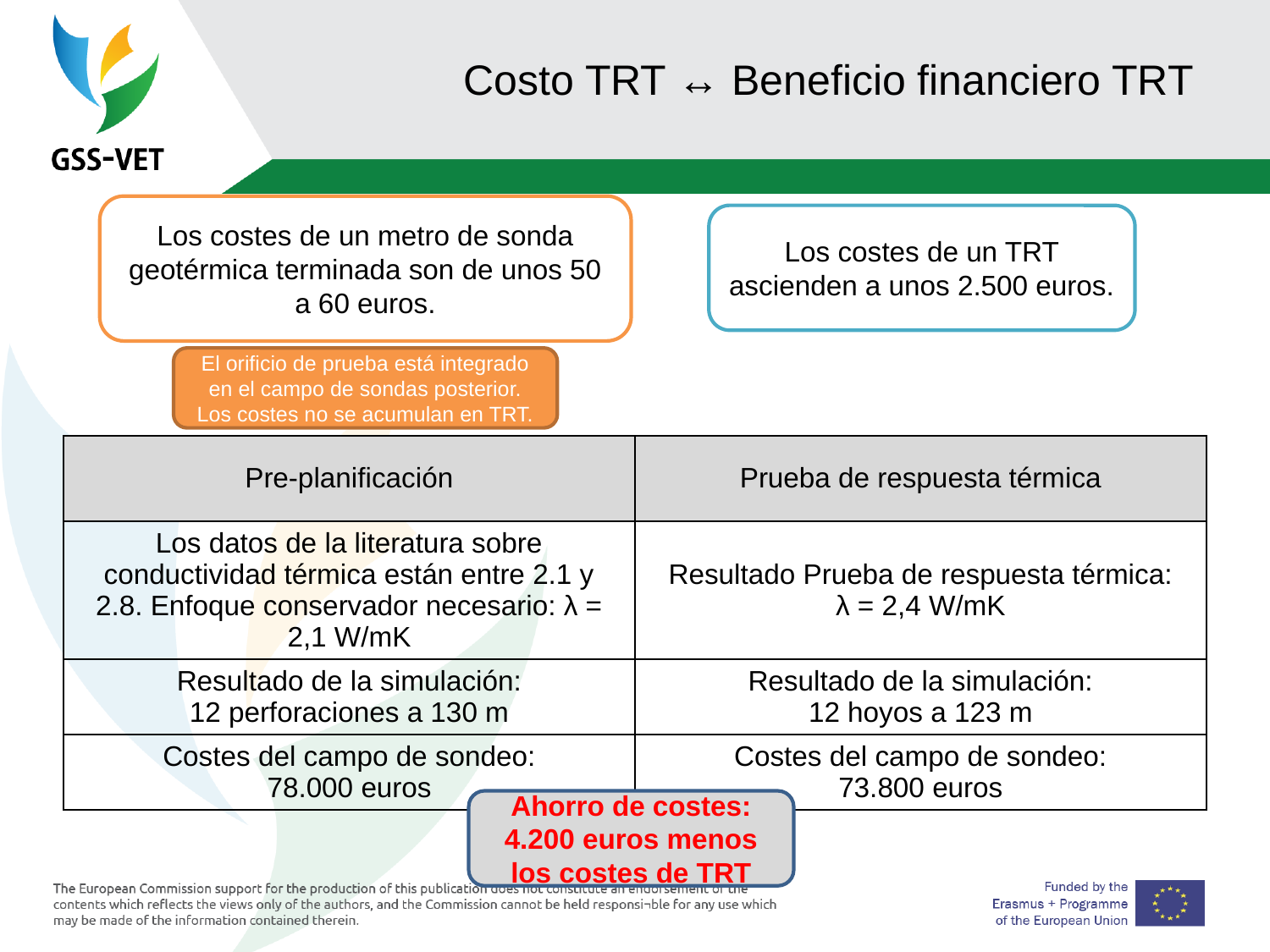

# Costo TRT ↔ Beneficio financiero TRT
Los costes de un metro de sonda geotérmica terminada son de unos 50 a 60 euros.
Los costes de un TRT ascienden a unos 2.500 euros.
El orificio de prueba está integrado en el campo de sondas posterior. Los costes no se acumulan en TRT.
| Pre-planificación | Prueba de respuesta térmica |
| --- | --- |
| Los datos de la literatura sobre conductividad térmica están entre 2.1 y 2.8. Enfoque conservador necesario: λ = 2,1 W/mK | Resultado Prueba de respuesta térmica: λ = 2,4 W/mK |
| Resultado de la simulación: 12 perforaciones a 130 m | Resultado de la simulación: 12 hoyos a 123 m |
| Costes del campo de sondeo: 78.000 euros | Costes del campo de sondeo: 73.800 euros |
Ahorro de costes:
4.200 euros menos los costes de TRT